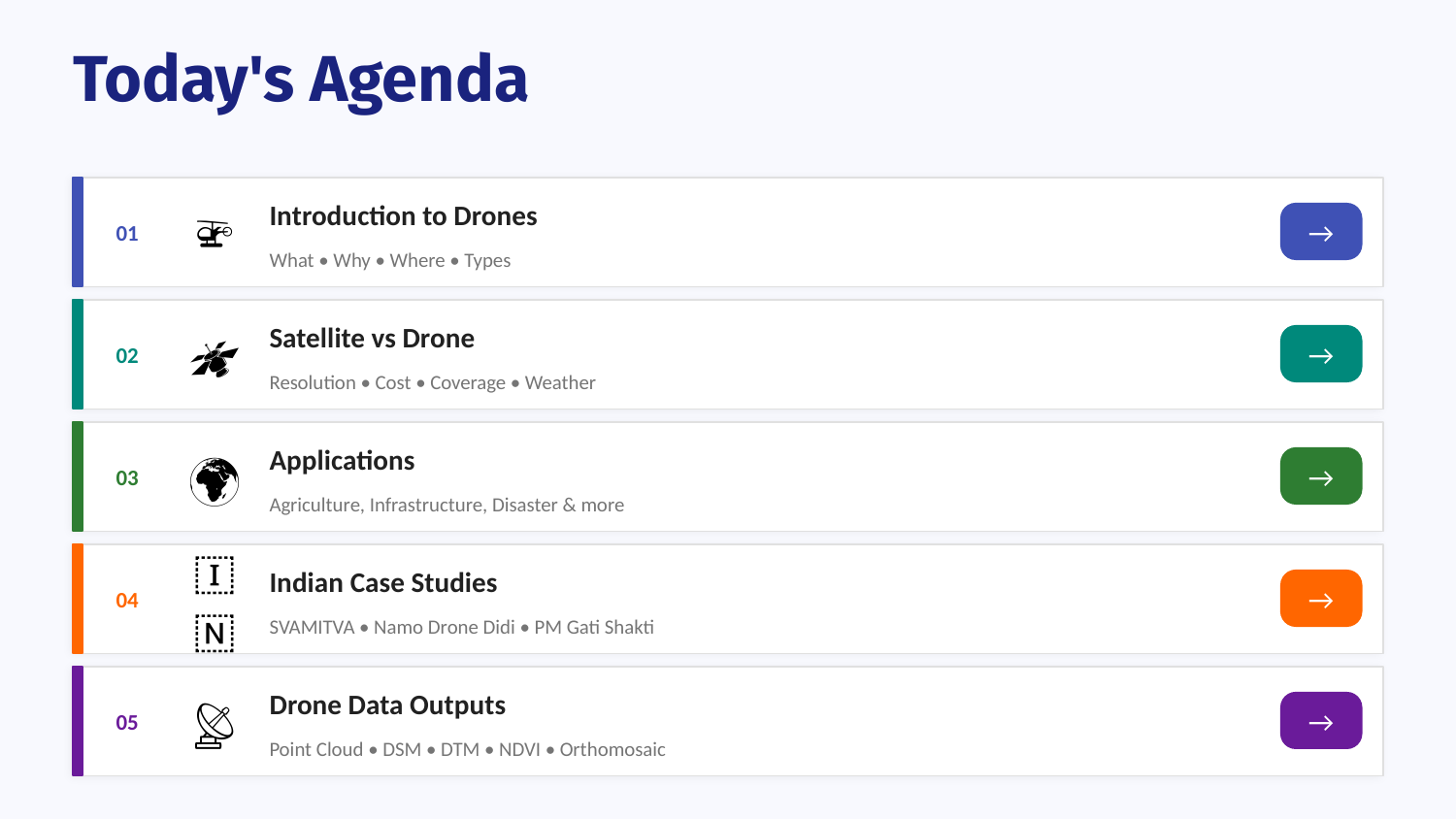

Today's Agenda

01
🚁
Introduction to Drones

→
What • Why • Where • Types

02
🛰️
Satellite vs Drone

→
Resolution • Cost • Coverage • Weather

03
🌍
Applications

→
Agriculture, Infrastructure, Disaster & more

04
🇮🇳
Indian Case Studies

→
SVAMITVA • Namo Drone Didi • PM Gati Shakti

05
📡
Drone Data Outputs

→
Point Cloud • DSM • DTM • NDVI • Orthomosaic